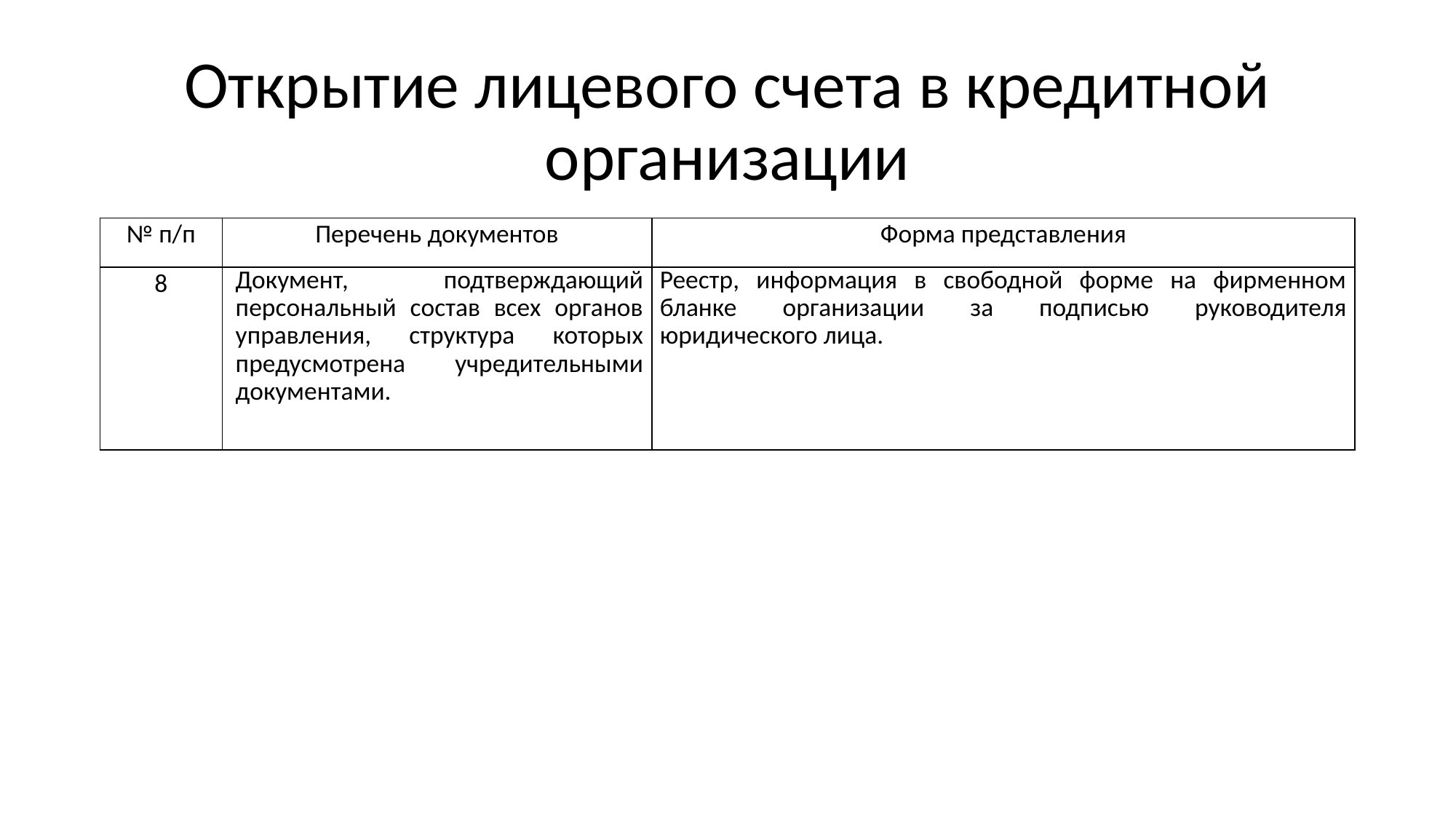

# Открытие лицевого счета в кредитной организации
| № п/п | Перечень документов | Форма представления |
| --- | --- | --- |
| 8 | Документ, подтверждающий персональный состав всех органов управления, структура которых предусмотрена учредительными документами. | Реестр, информация в свободной форме на фирменном бланке организации за подписью руководителя юридического лица. |